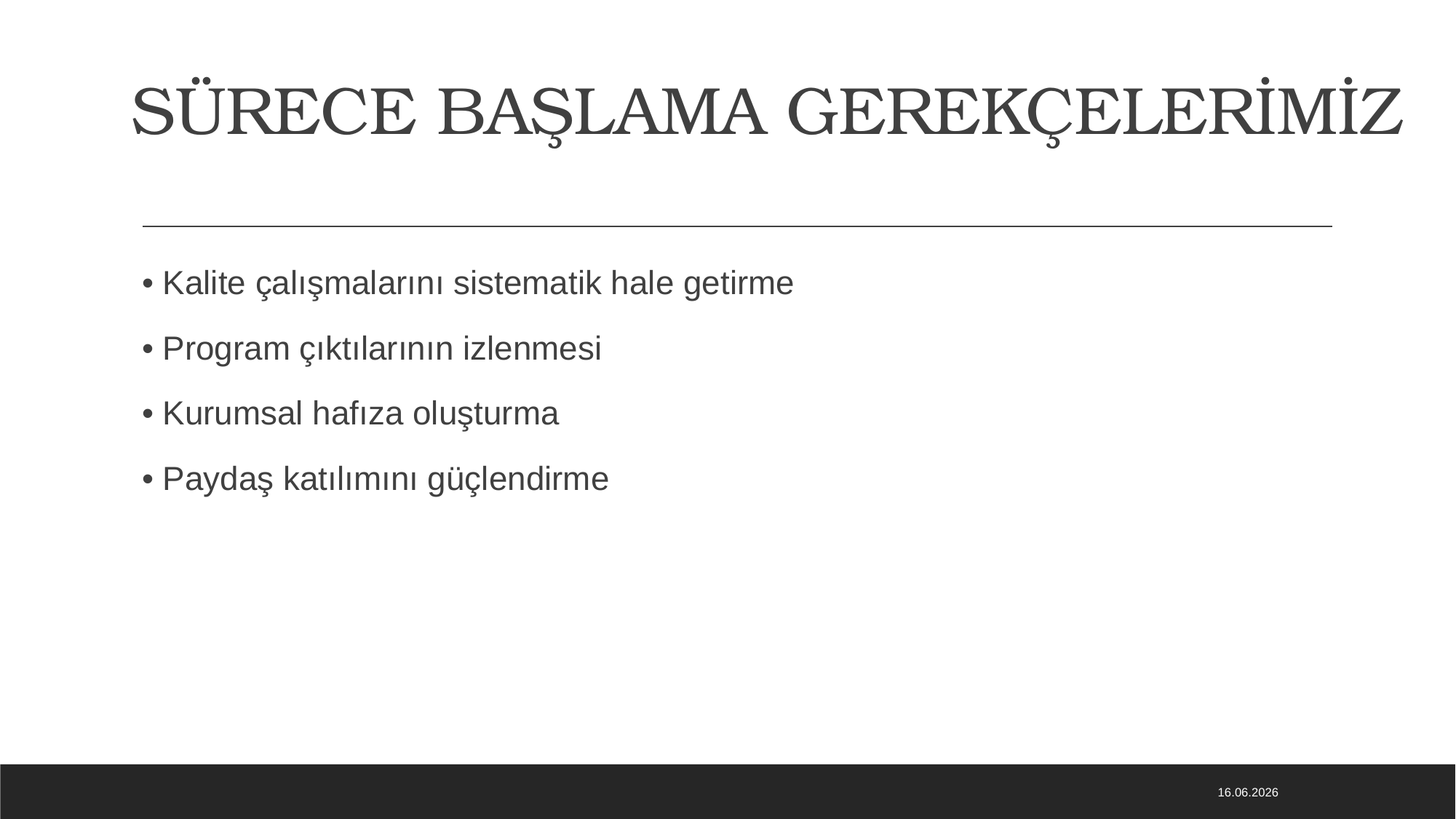

# SÜRECE BAŞLAMA GEREKÇELERİMİZ
• Kalite çalışmalarını sistematik hale getirme
• Program çıktılarının izlenmesi
• Kurumsal hafıza oluşturma
• Paydaş katılımını güçlendirme
16.06.2026